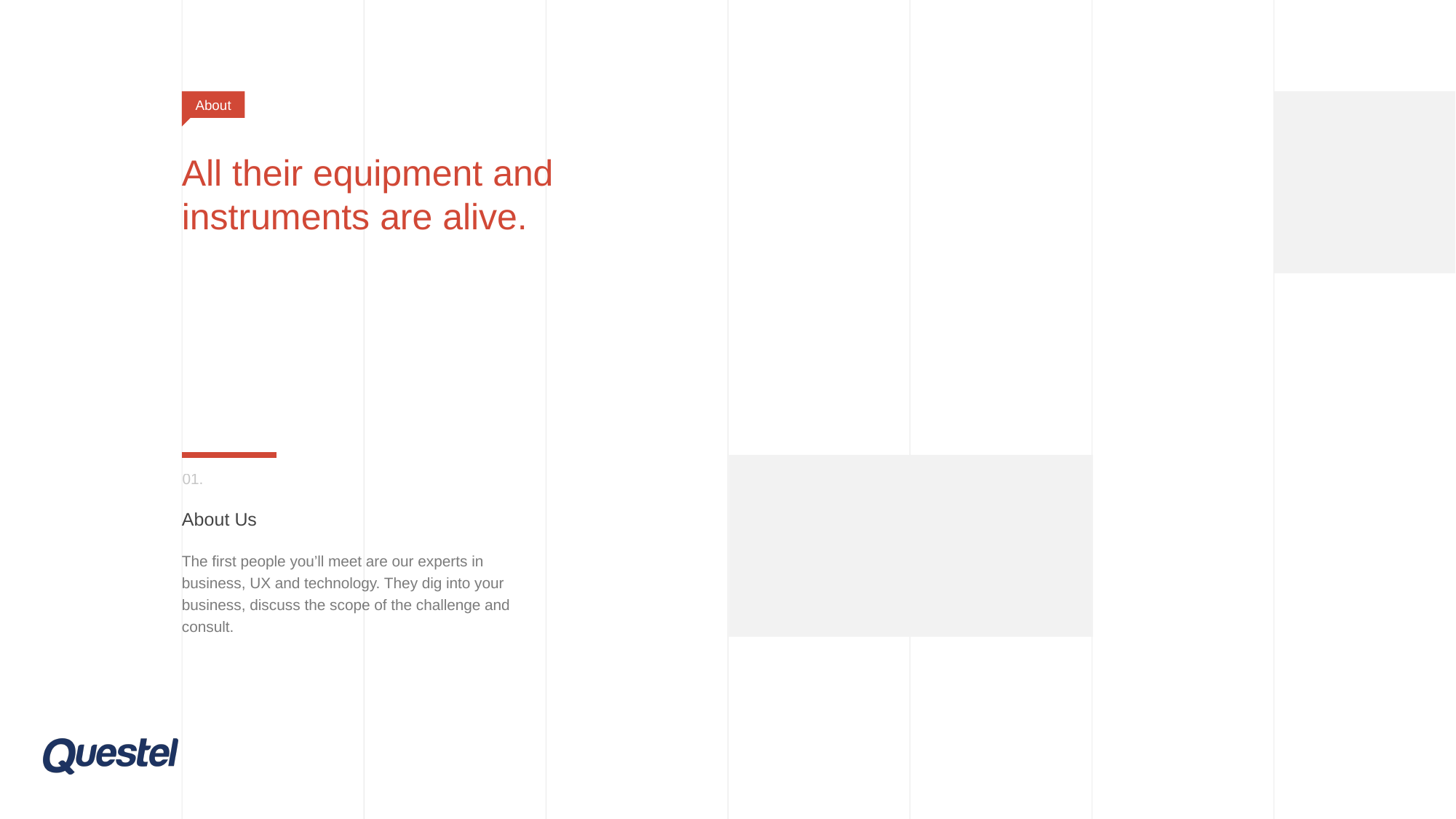

About

# All their equipment and instruments are alive.
01.
About Us
The first people you’ll meet are our experts in business, UX and technology. They dig into your business, discuss the scope of the challenge and consult.